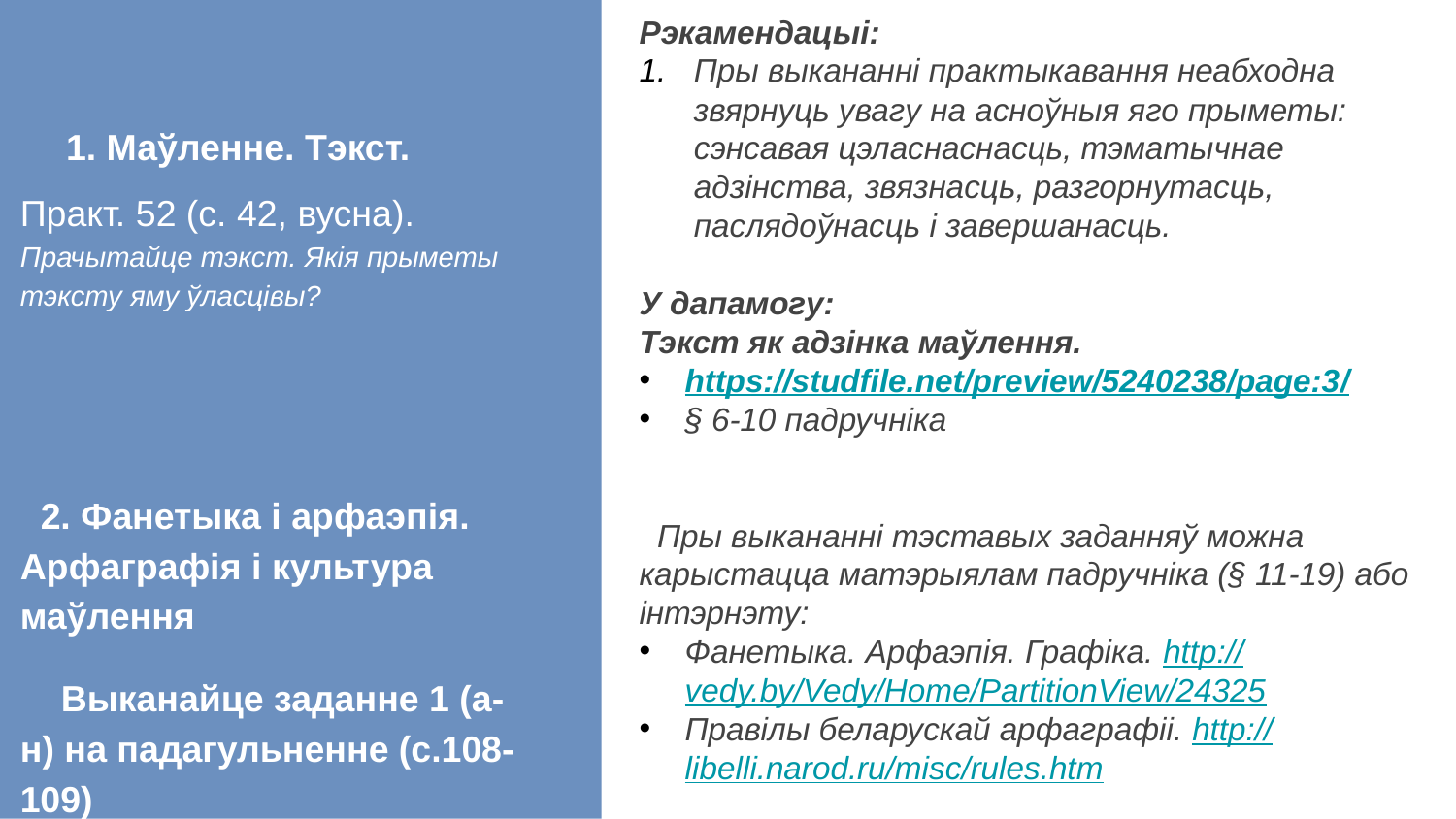

Рэкамендацыі:
Пры выкананні практыкавання неабходна звярнуць увагу на асноўныя яго прыметы: сэнсавая цэласнаснасць, тэматычнае адзінства, звязнасць, разгорнутасць, паслядоўнасць і завершанасць.

У дапамогу:
Тэкст як адзінка маўлення.
https://studfile.net/preview/5240238/page:3/
§ 6-10 падручніка

  Пры выкананні тэставых заданняў можна карыстацца матэрыялам падручніка (§ 11-19) або інтэрнэту:
Фанетыка. Арфаэпія. Графіка. http://vedy.by/Vedy/Home/PartitionView/24325
Правілы беларускай арфаграфіі. http://libelli.narod.ru/misc/rules.htm

# 1. Маўленне. Тэкст.
Практ. 52 (с. 42, вусна). Прачытайце тэкст. Якія прыметы тэксту яму ўласцівы?

  2. Фанетыка і арфаэпія. Арфаграфія і культура маўлення
    Выканайце заданне 1 (а-н) на падагульненне (с.108-109)